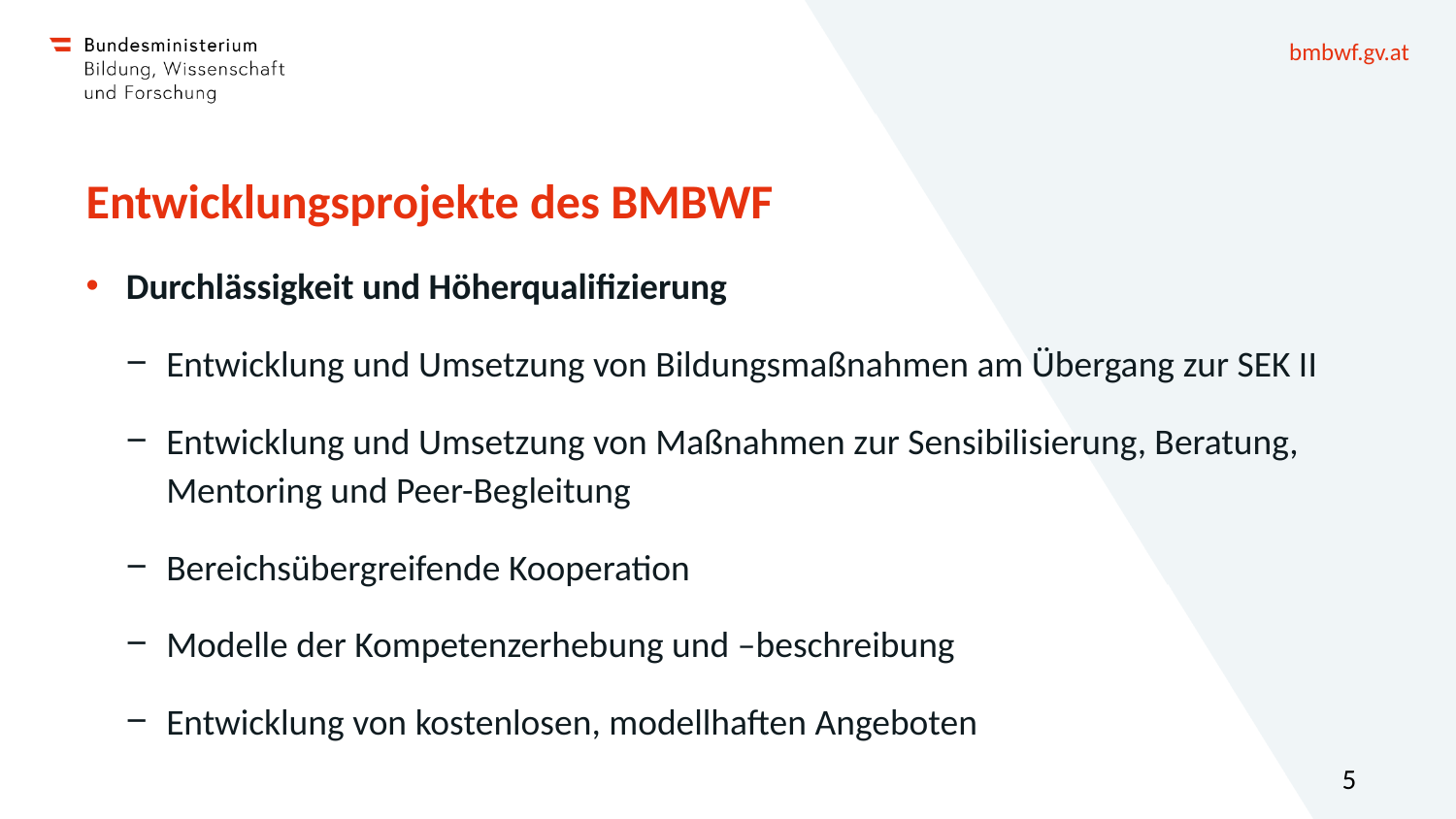

# Entwicklungsprojekte des BMBWF
Durchlässigkeit und Höherqualifizierung
Entwicklung und Umsetzung von Bildungsmaßnahmen am Übergang zur SEK II
Entwicklung und Umsetzung von Maßnahmen zur Sensibilisierung, Beratung, Mentoring und Peer-Begleitung
Bereichsübergreifende Kooperation
Modelle der Kompetenzerhebung und –beschreibung
Entwicklung von kostenlosen, modellhaften Angeboten
5